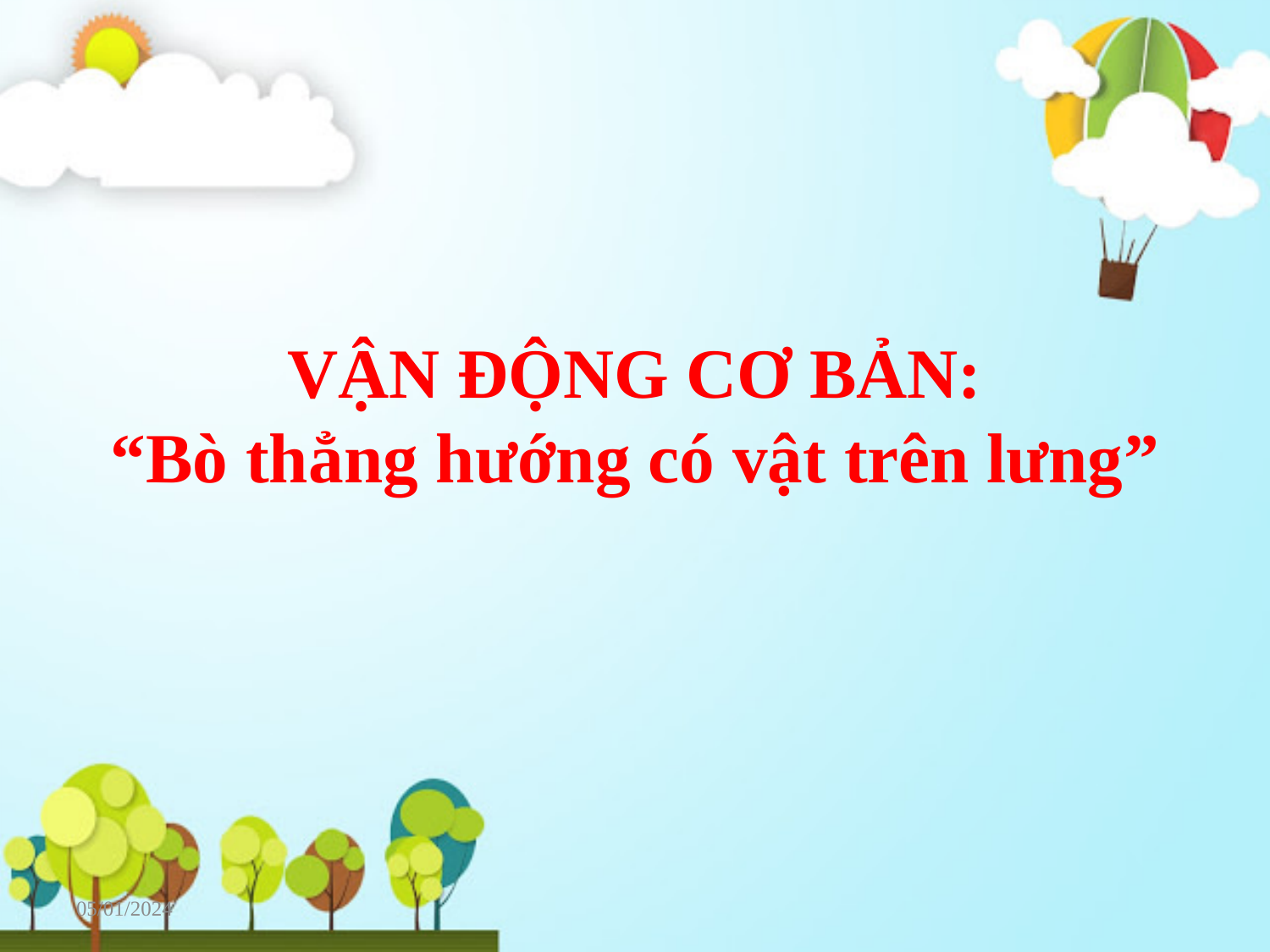

# VẬN ĐỘNG CƠ BẢN: “Bò thẳng hướng có vật trên lưng”
05/01/2024